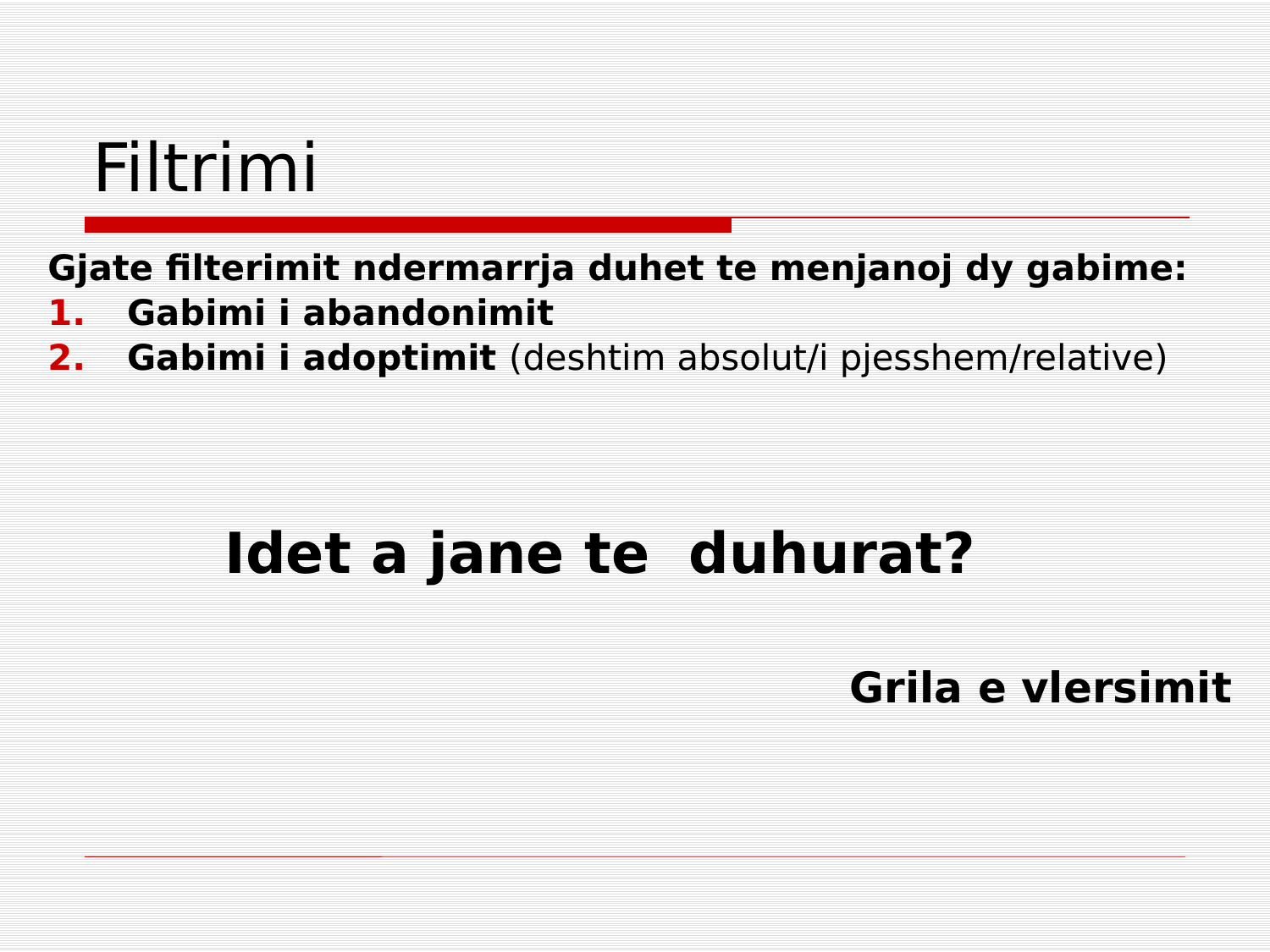

# Filtrimi
Gjate filterimit ndermarrja duhet te menjanoj dy gabime:
Gabimi i abandonimit
Gabimi i adoptimit (deshtim absolut/i pjesshem/relative)

Idet a jane te  duhurat?

Grila e vlersimit